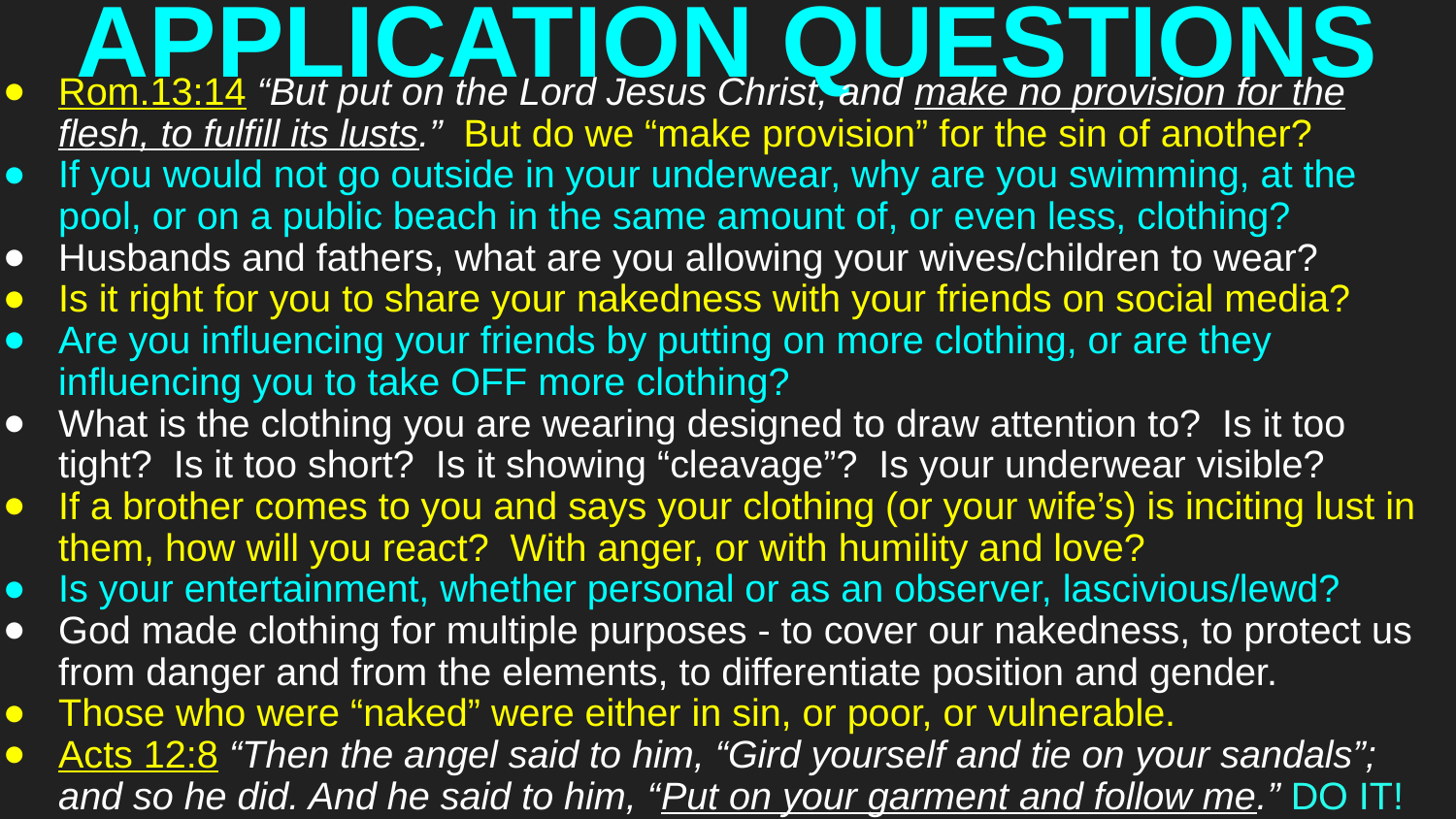

# APPLICATION QUESTIONS
Rom.13:14 “But put on the Lord Jesus Christ, and make no provision for the flesh, to fulfill its lusts.”  But do we “make provision” for the sin of another?
If you would not go outside in your underwear, why are you swimming, at the pool, or on a public beach in the same amount of, or even less, clothing?
Husbands and fathers, what are you allowing your wives/children to wear?
Is it right for you to share your nakedness with your friends on social media?
Are you influencing your friends by putting on more clothing, or are they influencing you to take OFF more clothing?
What is the clothing you are wearing designed to draw attention to?  Is it too tight?  Is it too short?  Is it showing “cleavage”?  Is your underwear visible?
If a brother comes to you and says your clothing (or your wife’s) is inciting lust in them, how will you react?  With anger, or with humility and love?
Is your entertainment, whether personal or as an observer, lascivious/lewd?
God made clothing for multiple purposes - to cover our nakedness, to protect us from danger and from the elements, to differentiate position and gender.
Those who were “naked” were either in sin, or poor, or vulnerable.
Acts 12:8 “Then the angel said to him, “Gird yourself and tie on your sandals”; and so he did. And he said to him, “Put on your garment and follow me.” DO IT!